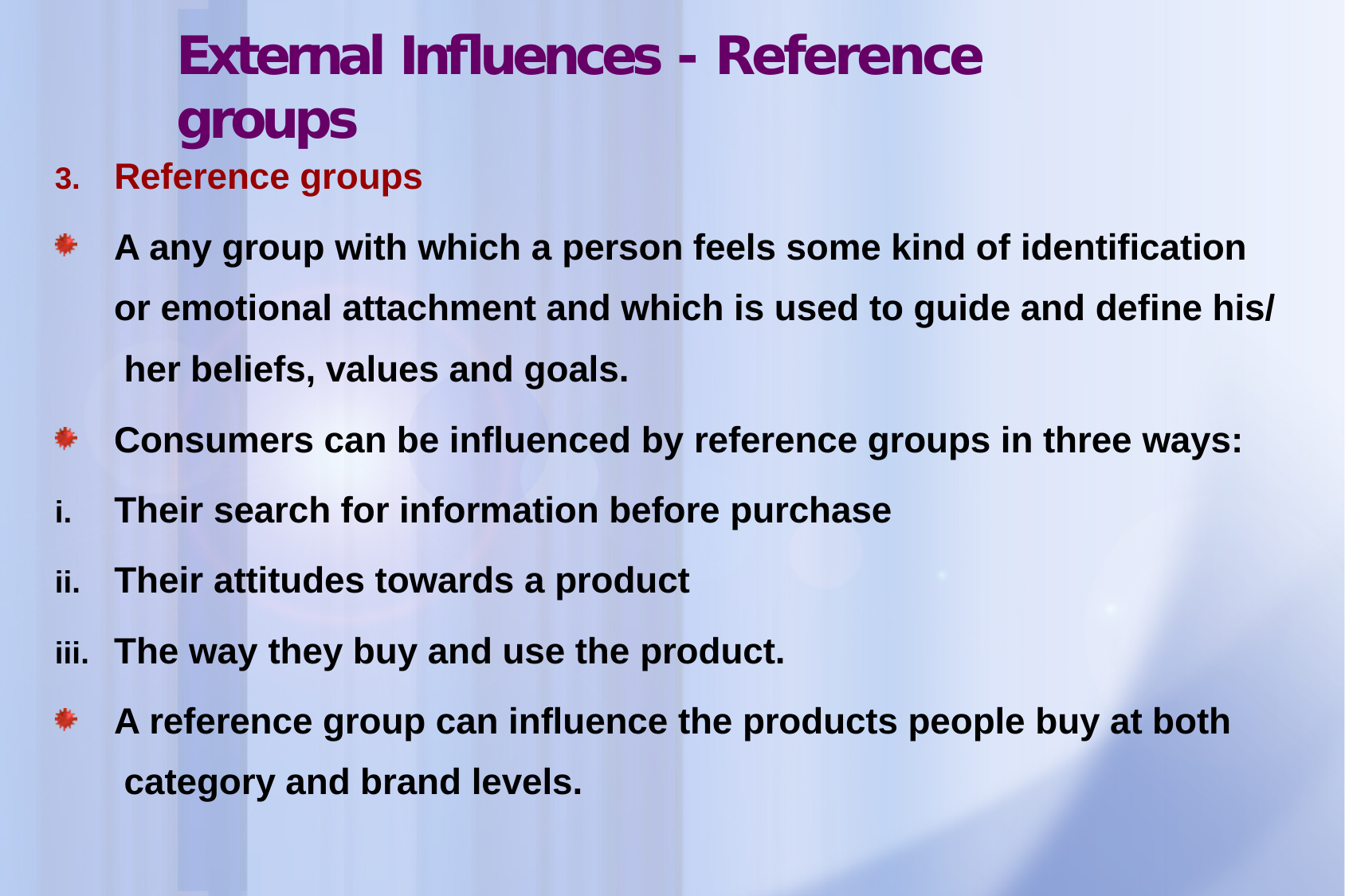

# External Influences - Reference groups
Reference groups
A any group with which a person feels some kind of identification  or emotional attachment and which is used to guide and define his/  her beliefs, values and goals.
Consumers can be influenced by reference groups in three ways:
Their search for information before purchase
Their attitudes towards a product
The way they buy and use the product.
A reference group can influence the products people buy at both  category and brand levels.

iii.